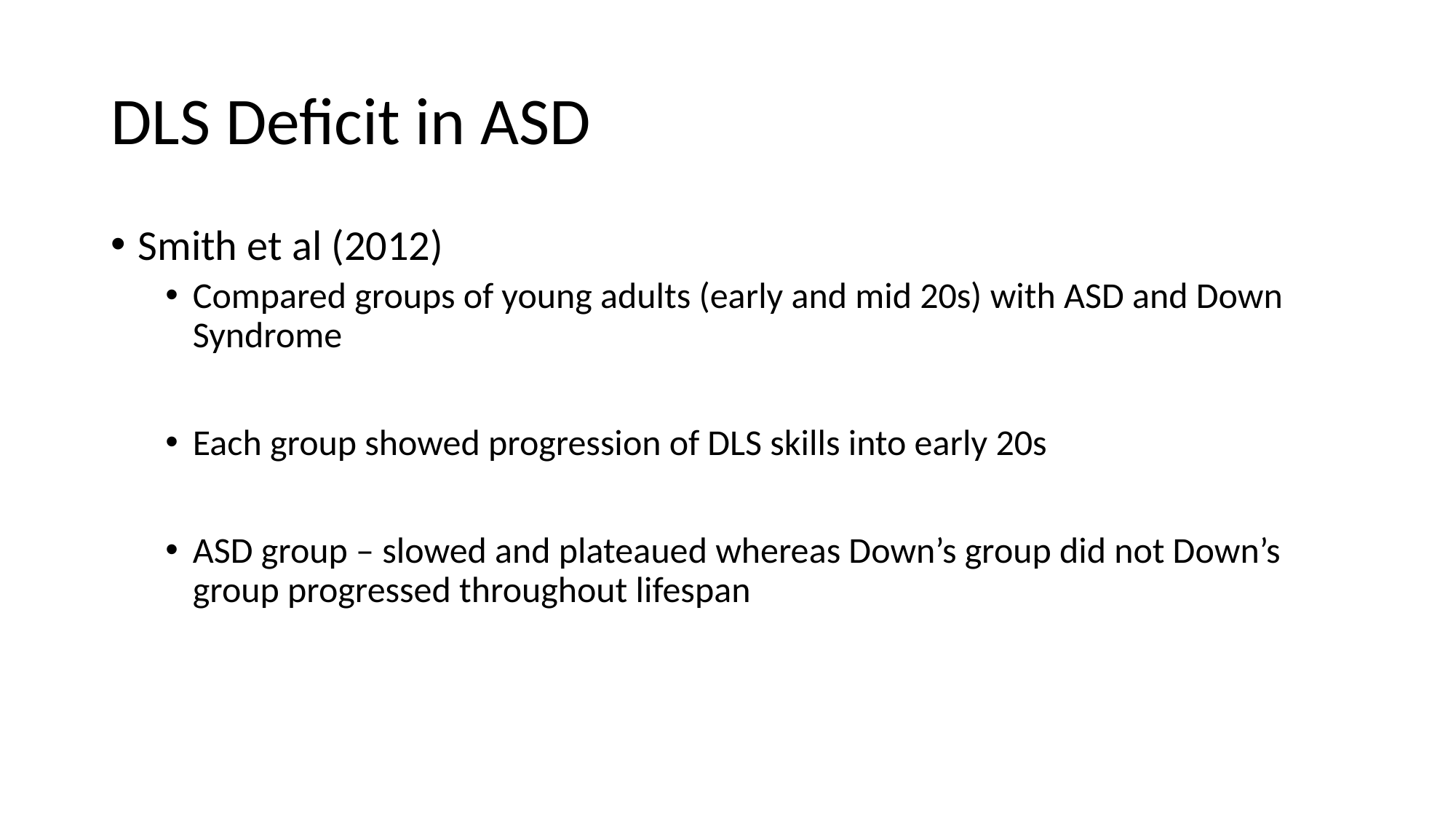

# DLS Deficit in ASD
Smith et al (2012)
Compared groups of young adults (early and mid 20s) with ASD and Down Syndrome

Each group showed progression of DLS skills into early 20s

ASD group – slowed and plateaued whereas Down’s group did not Down’s group progressed throughout lifespan